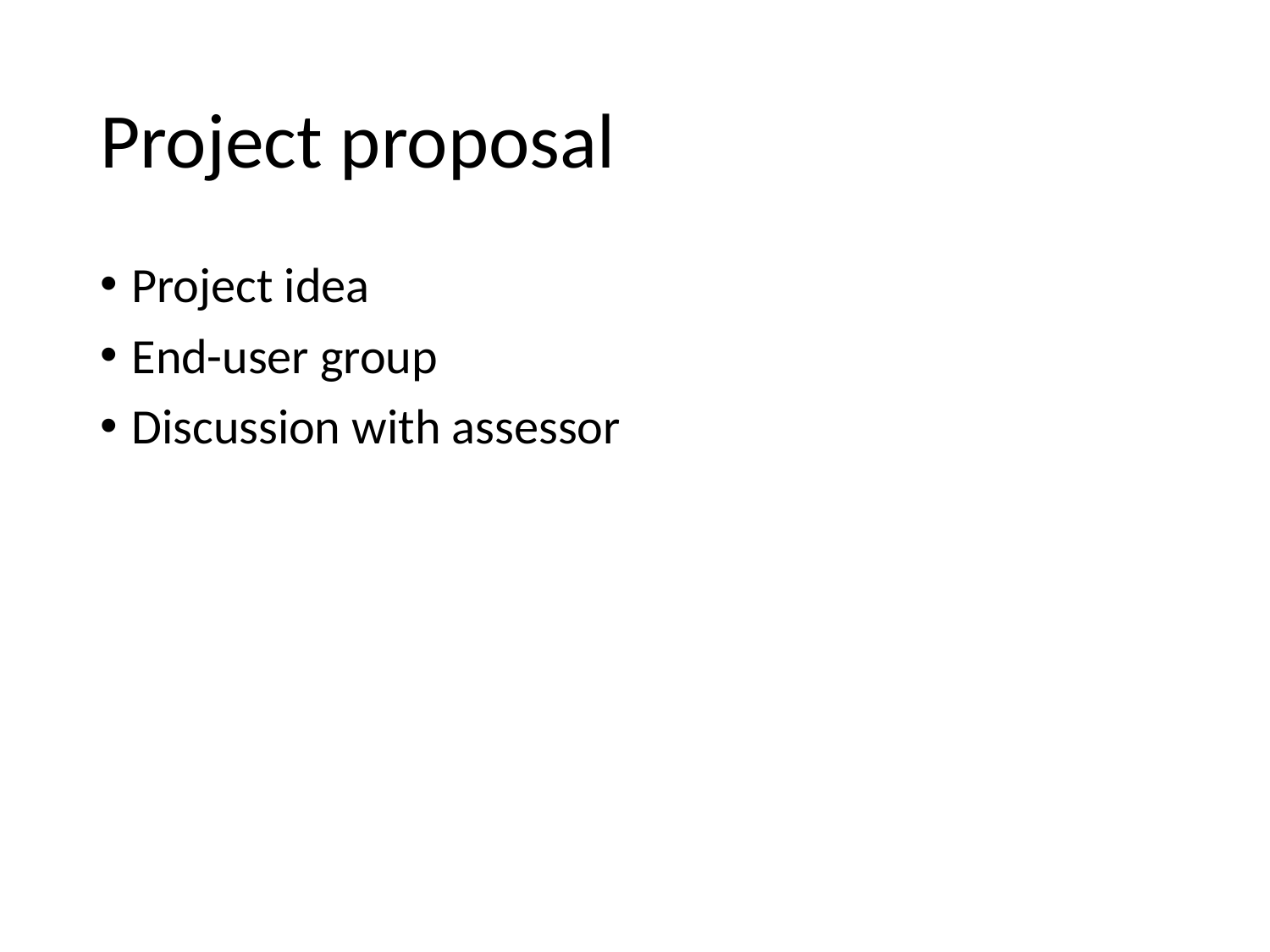

# Project proposal
Project idea
End-user group
Discussion with assessor